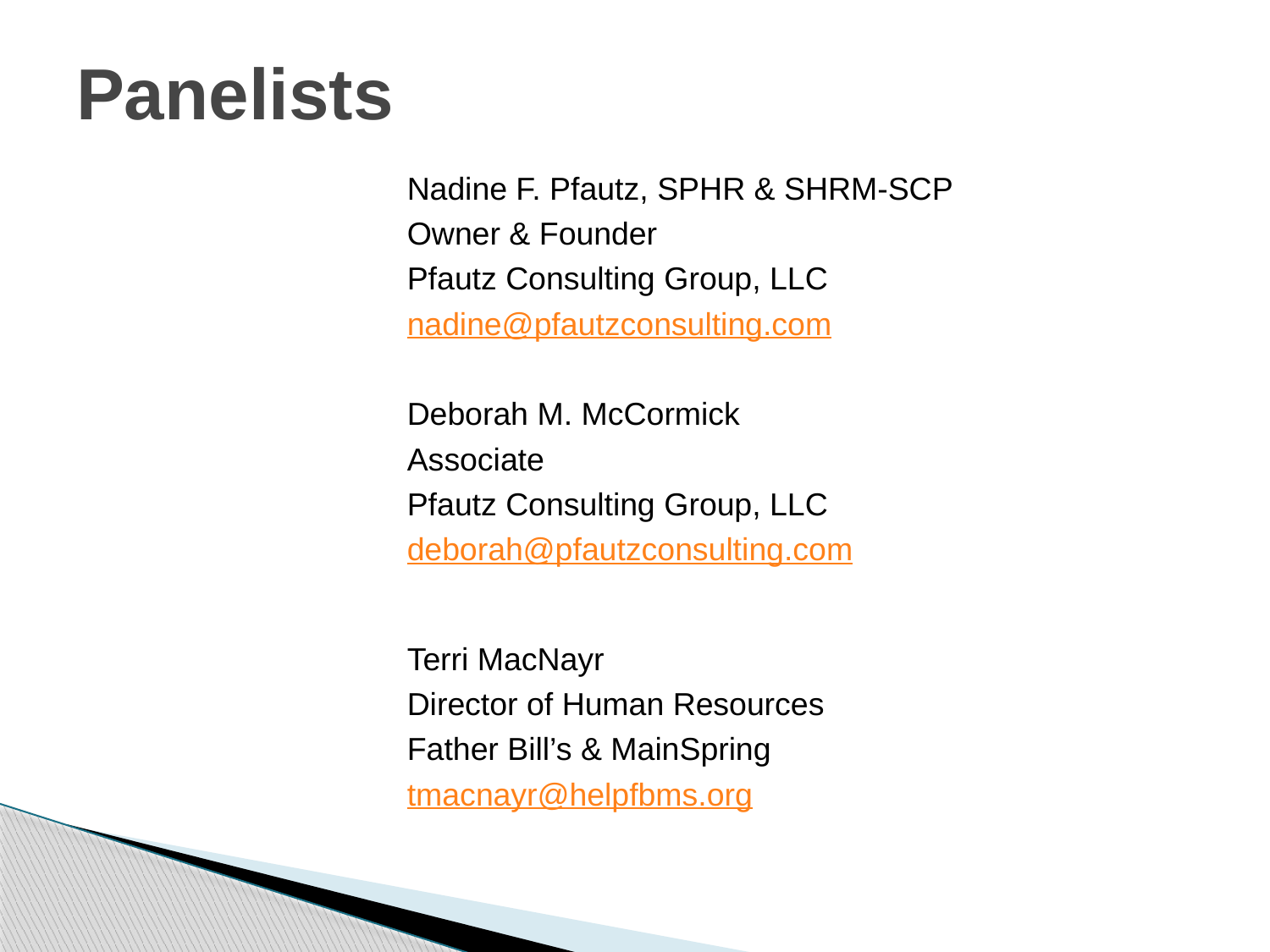

# Panelists
Nadine F. Pfautz, SPHR & SHRM-SCP
Owner & Founder
Pfautz Consulting Group, LLC
nadine@pfautzconsulting.com

Deborah M. McCormick
Associate
Pfautz Consulting Group, LLC
deborah@pfautzconsulting.com

Terri MacNayr
Director of Human Resources
Father Bill’s & MainSpring
tmacnayr@helpfbms.org